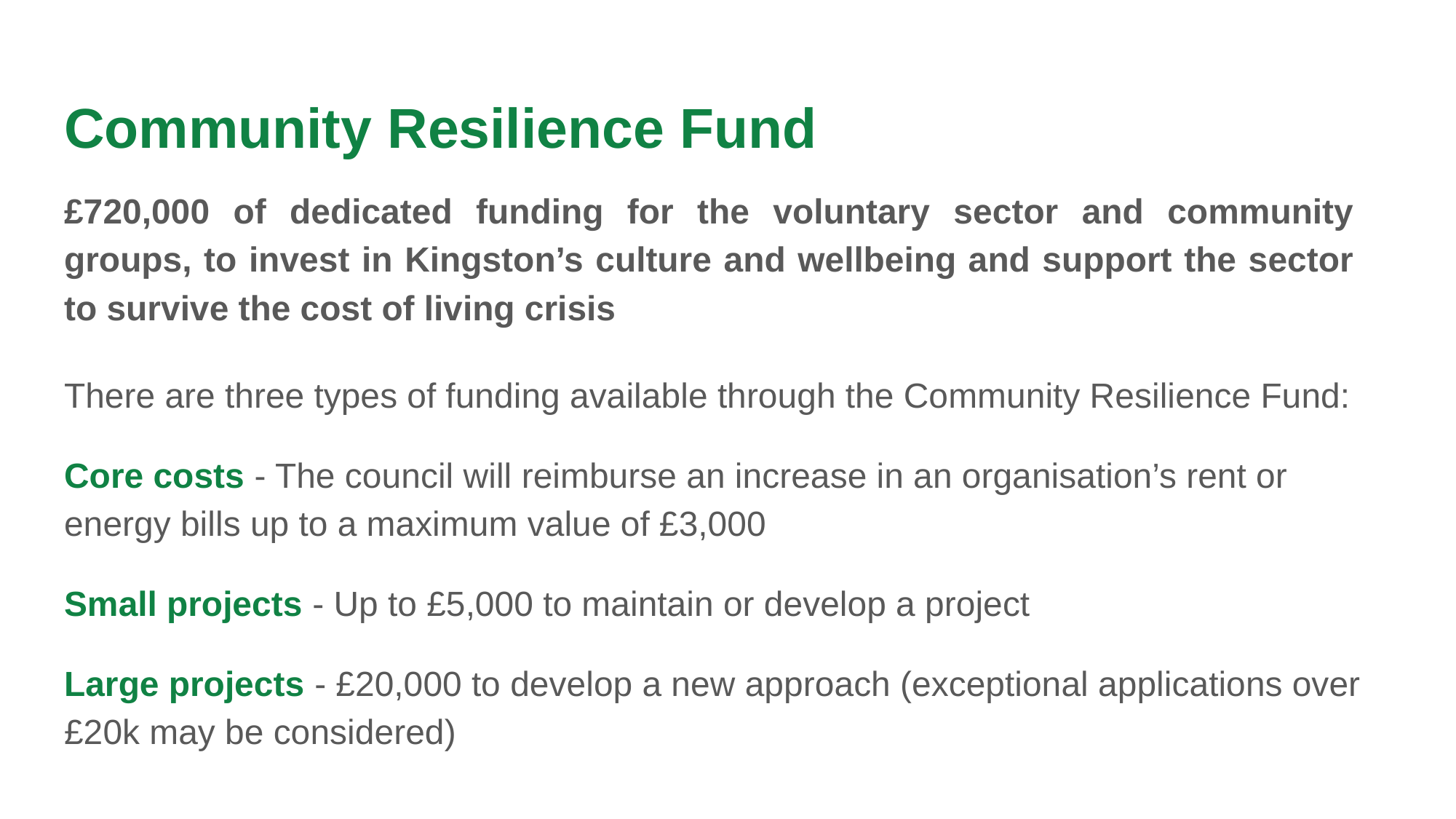

# Community Resilience Fund
£720,000 of dedicated funding for the voluntary sector and community groups, to invest in Kingston’s culture and wellbeing and support the sector to survive the cost of living crisis
There are three types of funding available through the Community Resilience Fund:
Core costs - The council will reimburse an increase in an organisation’s rent or energy bills up to a maximum value of £3,000
Small projects - Up to £5,000 to maintain or develop a project
Large projects - £20,000 to develop a new approach (exceptional applications over £20k may be considered)